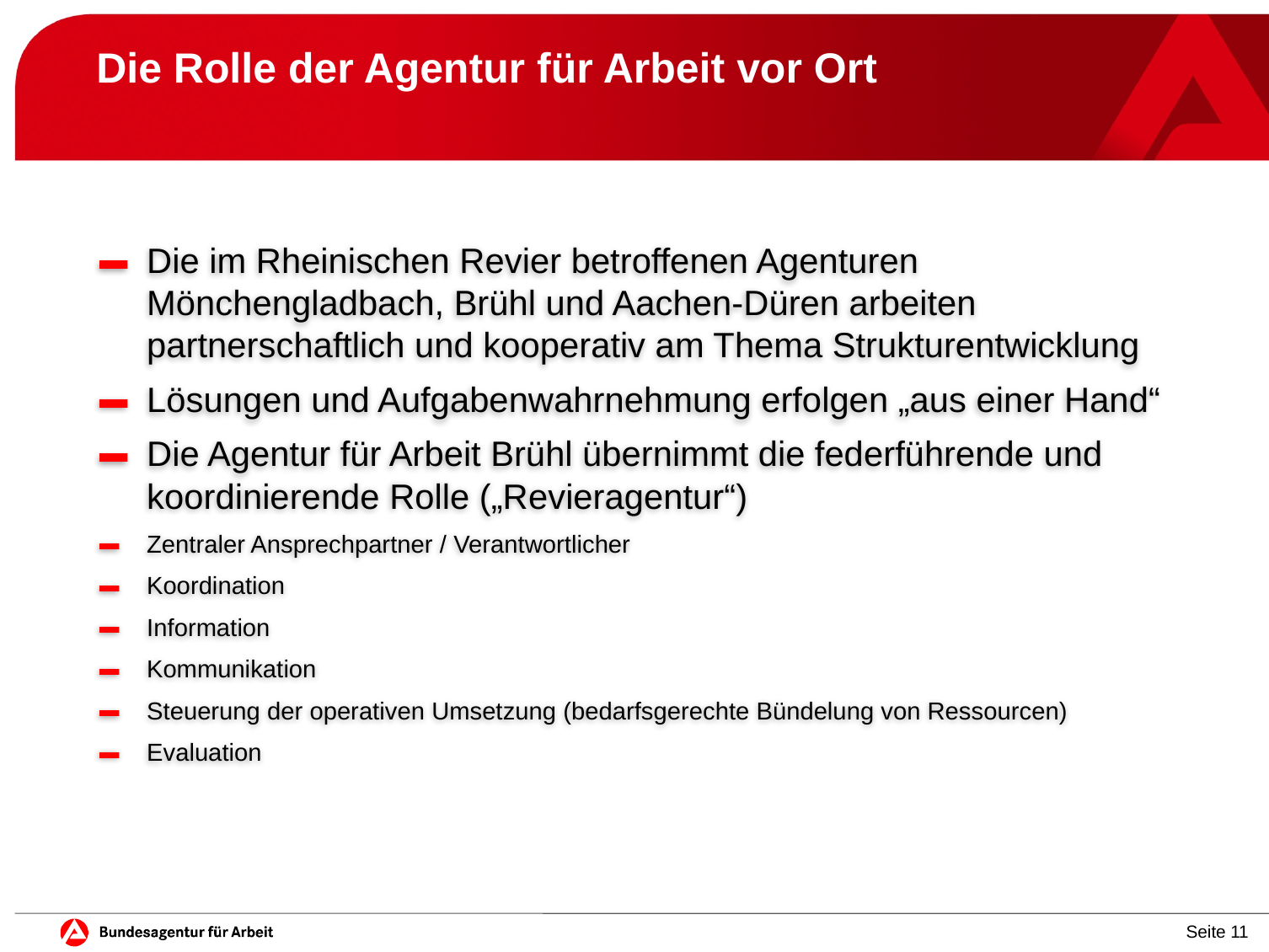

# Die Rolle der Agentur für Arbeit vor Ort

Die im Rheinischen Revier betroffenen Agenturen Mönchengladbach, Brühl und Aachen-Düren arbeiten partnerschaftlich und kooperativ am Thema Strukturentwicklung
Lösungen und Aufgabenwahrnehmung erfolgen „aus einer Hand“
Die Agentur für Arbeit Brühl übernimmt die federführende und koordinierende Rolle („Revieragentur“)
Zentraler Ansprechpartner / Verantwortlicher
Koordination
Information
Kommunikation
Steuerung der operativen Umsetzung (bedarfsgerechte Bündelung von Ressourcen)
Evaluation